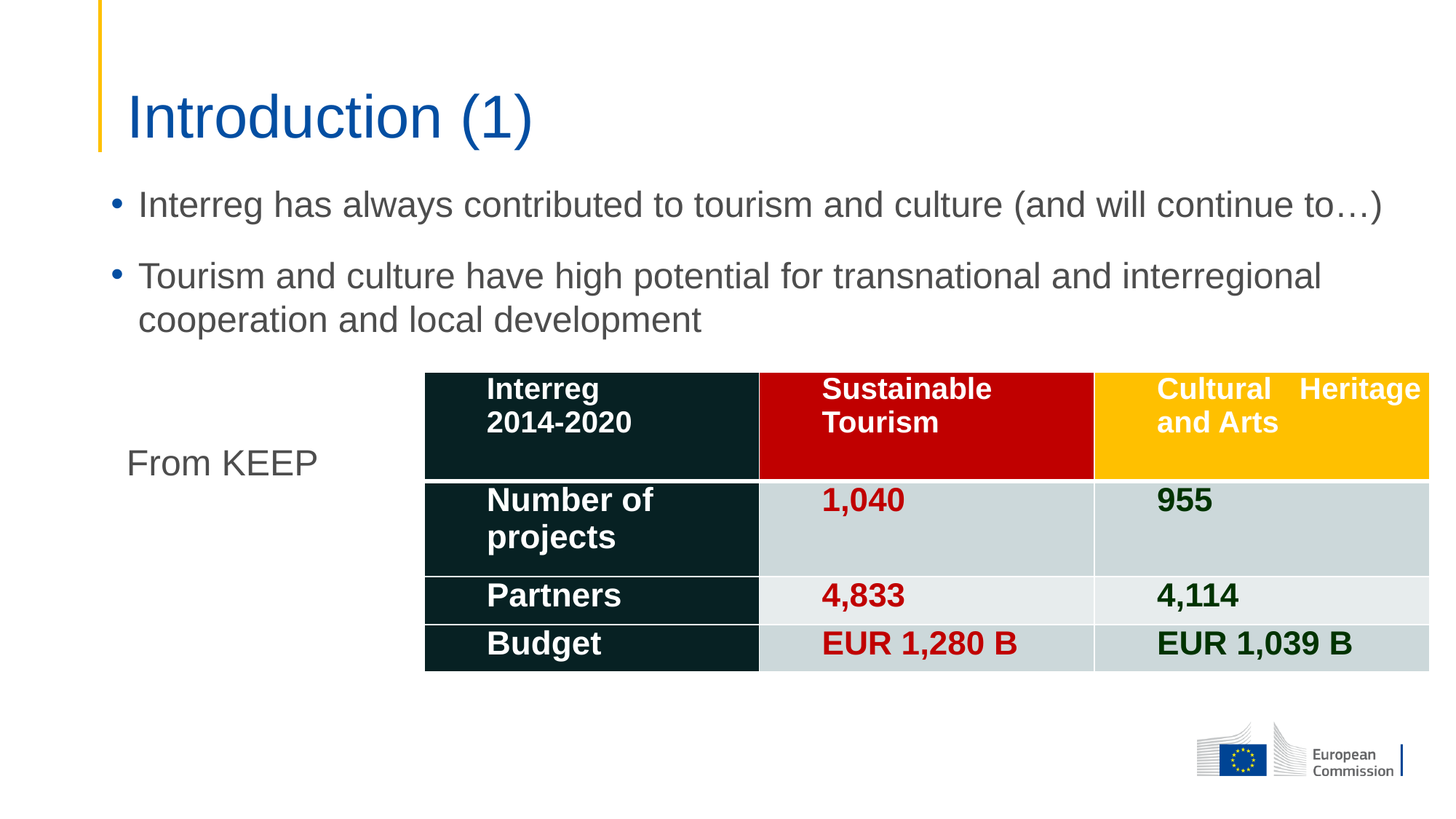

# Introduction (1)
Interreg has always contributed to tourism and culture (and will continue to…)
Tourism and culture have high potential for transnational and interregional cooperation and local development
| Interreg 2014-2020 | Sustainable Tourism | Cultural Heritage and Arts |
| --- | --- | --- |
| Number of projects | 1,040 | 955 |
| Partners | 4,833 | 4,114 |
| Budget | EUR 1,280 B | EUR 1,039 B |
From KEEP